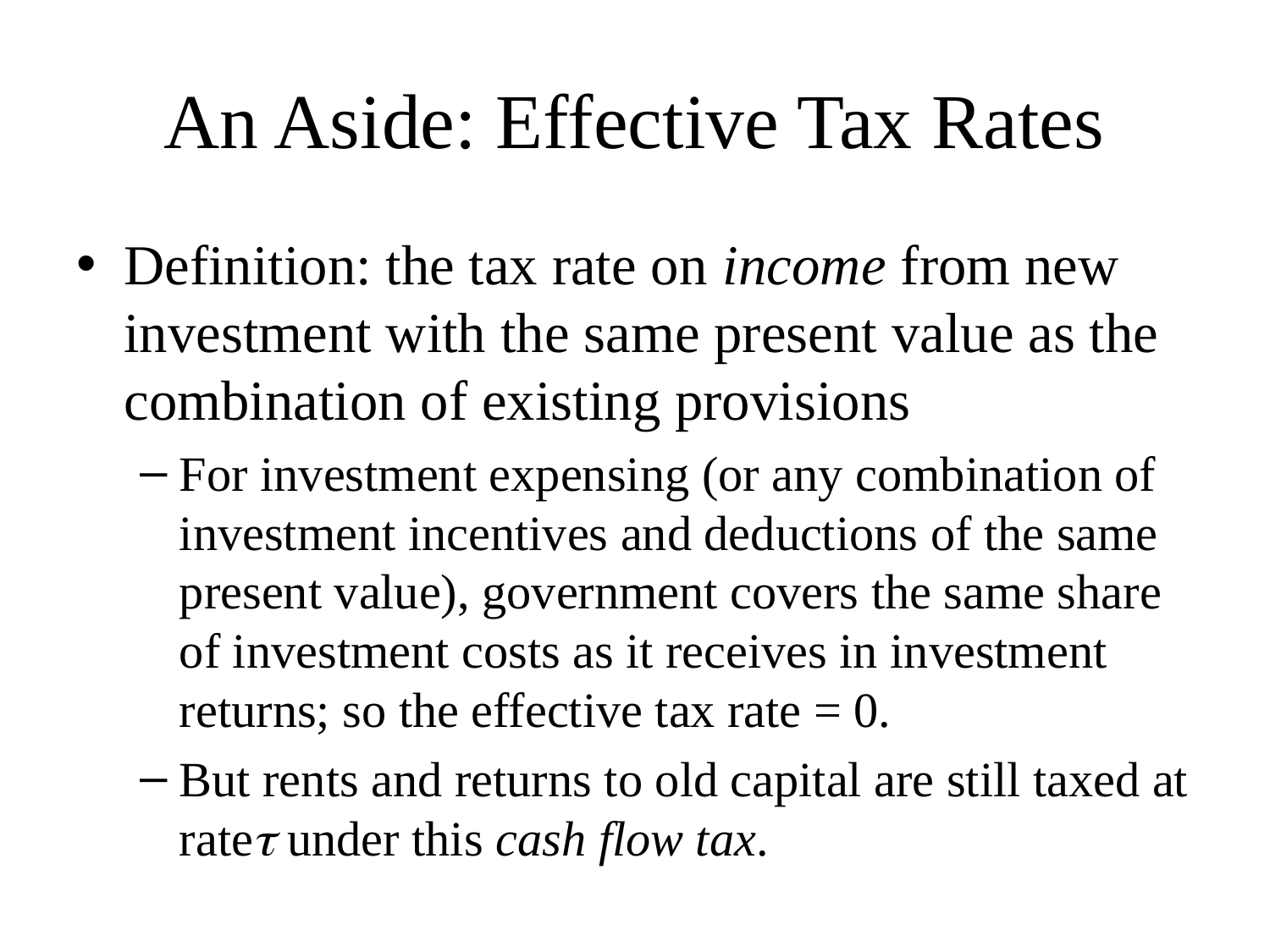

# An Aside: Effective Tax Rates
Definition: the tax rate on income from new investment with the same present value as the combination of existing provisions
For investment expensing (or any combination of investment incentives and deductions of the same present value), government covers the same share of investment costs as it receives in investment returns; so the effective tax rate = 0.
But rents and returns to old capital are still taxed at rateτ under this cash flow tax.